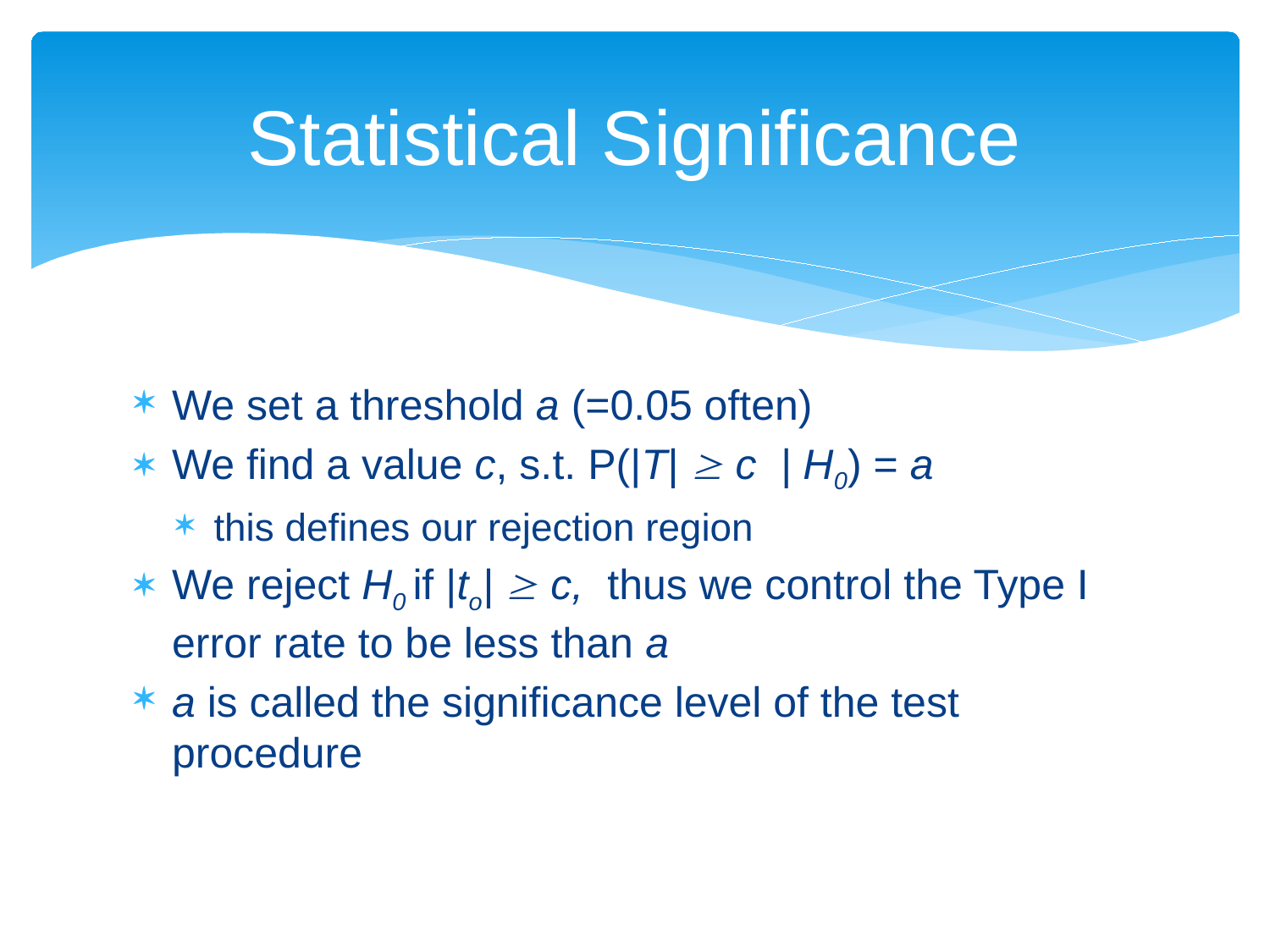

# Statistical Significance
We set a threshold a (=0.05 often)
We find a value c, s.t. P(|T| ≥ c  | H0) = a
this defines our rejection region
We reject H0 if |to| ≥ c,  thus we control the Type I error rate to be less than a
a is called the significance level of the test procedure